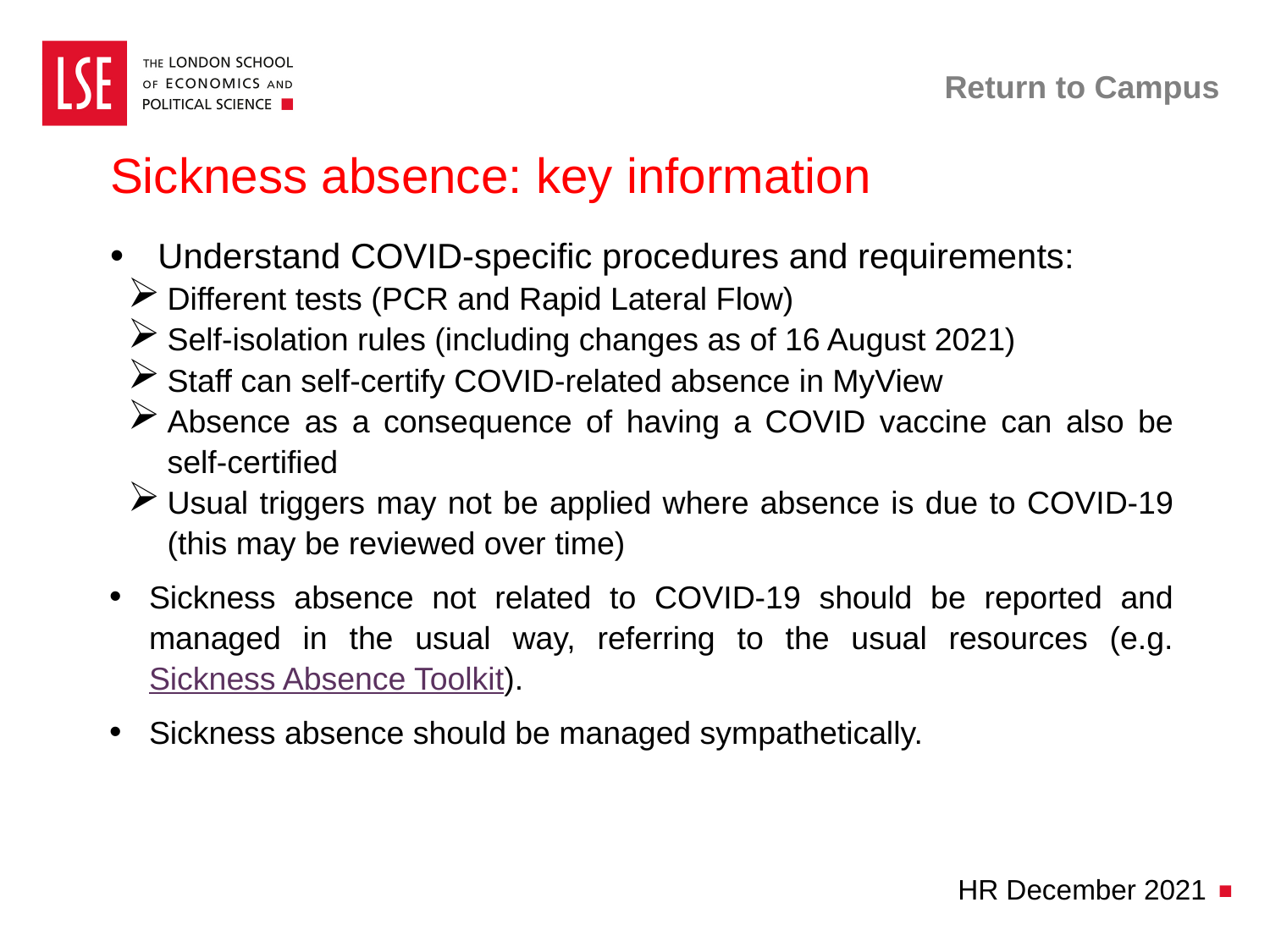

# Return to Campus
Sickness absence: key information
Understand COVID-specific procedures and requirements:
Different tests (PCR and Rapid Lateral Flow)
Self-isolation rules (including changes as of 16 August 2021)
Staff can self-certify COVID-related absence in MyView
Absence as a consequence of having a COVID vaccine can also be self-certified
Usual triggers may not be applied where absence is due to COVID-19 (this may be reviewed over time)
Sickness absence not related to COVID-19 should be reported and managed in the usual way, referring to the usual resources (e.g. Sickness Absence Toolkit).
Sickness absence should be managed sympathetically.

HR December 2021